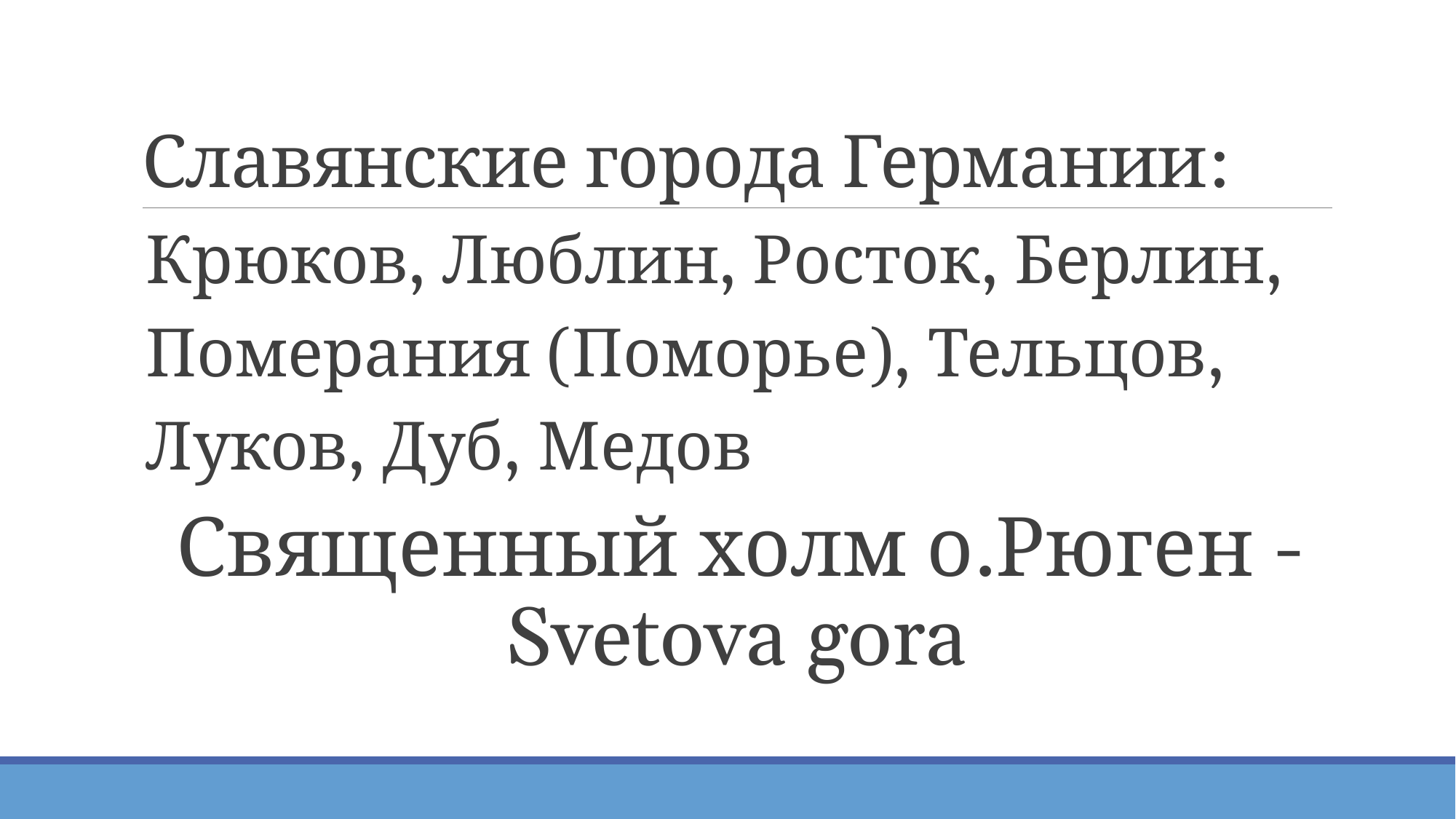

# Славянские города Германии:
Крюков, Люблин, Росток, Берлин,
Померания (Поморье), Тельцов,
Луков, Дуб, Медов
Священный холм о.Рюген - Svetova gora